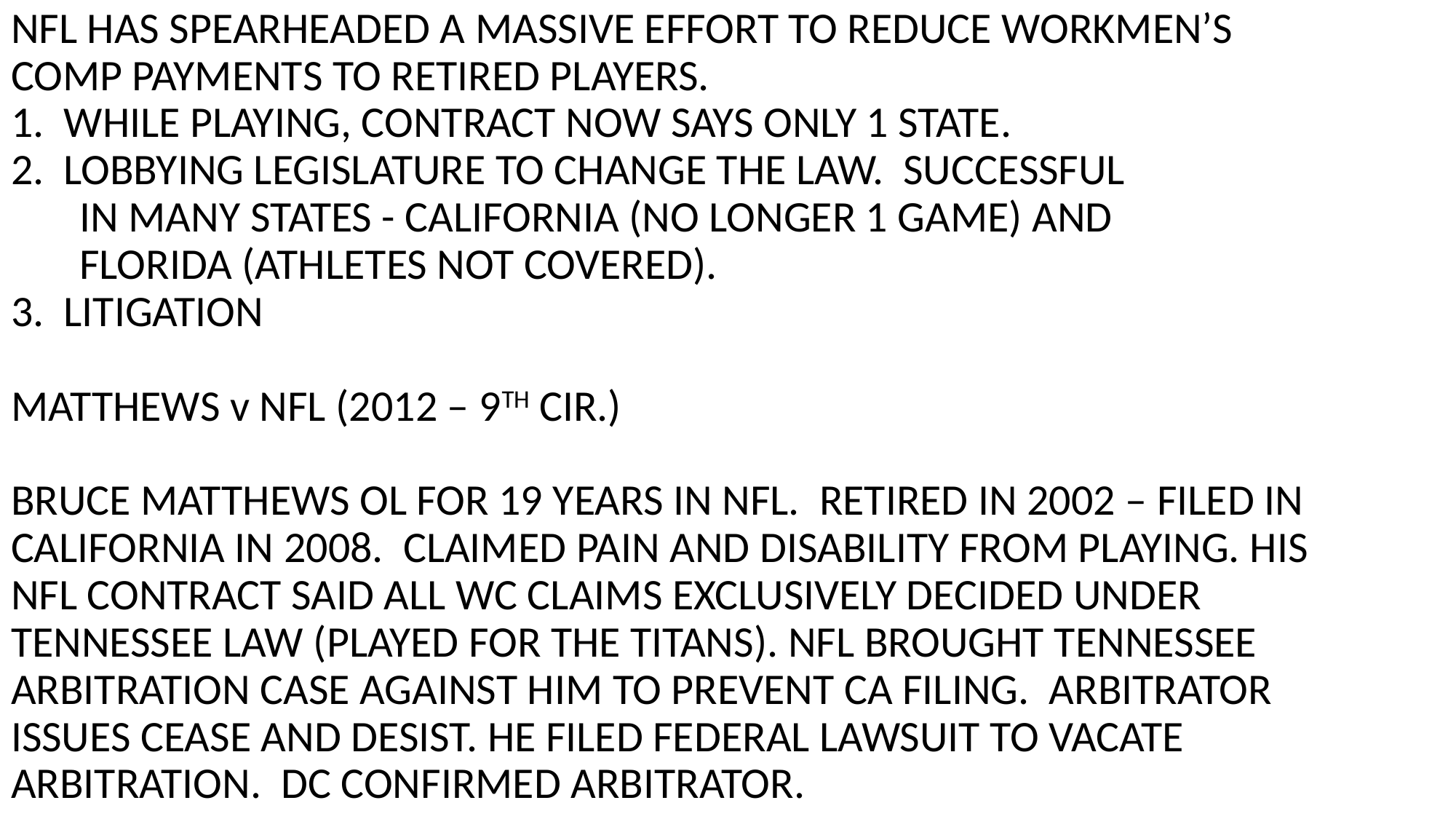

# NFL HAS SPEARHEADED A MASSIVE EFFORT TO REDUCE WORKMEN’S  COMP PAYMENTS TO RETIRED PLAYERS. 1.  WHILE PLAYING, CONTRACT NOW SAYS ONLY 1 STATE. 2.  LOBBYING LEGISLATURE TO CHANGE THE LAW.  SUCCESSFUL IN MANY STATES - CALIFORNIA (NO LONGER 1 GAME) AND FLORIDA (ATHLETES NOT COVERED). 3.  LITIGATION MATTHEWS v NFL (2012 – 9TH CIR.) BRUCE MATTHEWS OL FOR 19 YEARS IN NFL.  RETIRED IN 2002 – FILED IN CALIFORNIA IN 2008.  CLAIMED PAIN AND DISABILITY FROM PLAYING. HIS NFL CONTRACT SAID ALL WC CLAIMS EXCLUSIVELY DECIDED UNDER TENNESSEE LAW (PLAYED FOR THE TITANS). NFL BROUGHT TENNESSEE ARBITRATION CASE AGAINST HIM TO PREVENT CA FILING.  ARBITRATOR ISSUES CEASE AND DESIST. HE FILED FEDERAL LAWSUIT TO VACATE ARBITRATION.  DC CONFIRMED ARBITRATOR.